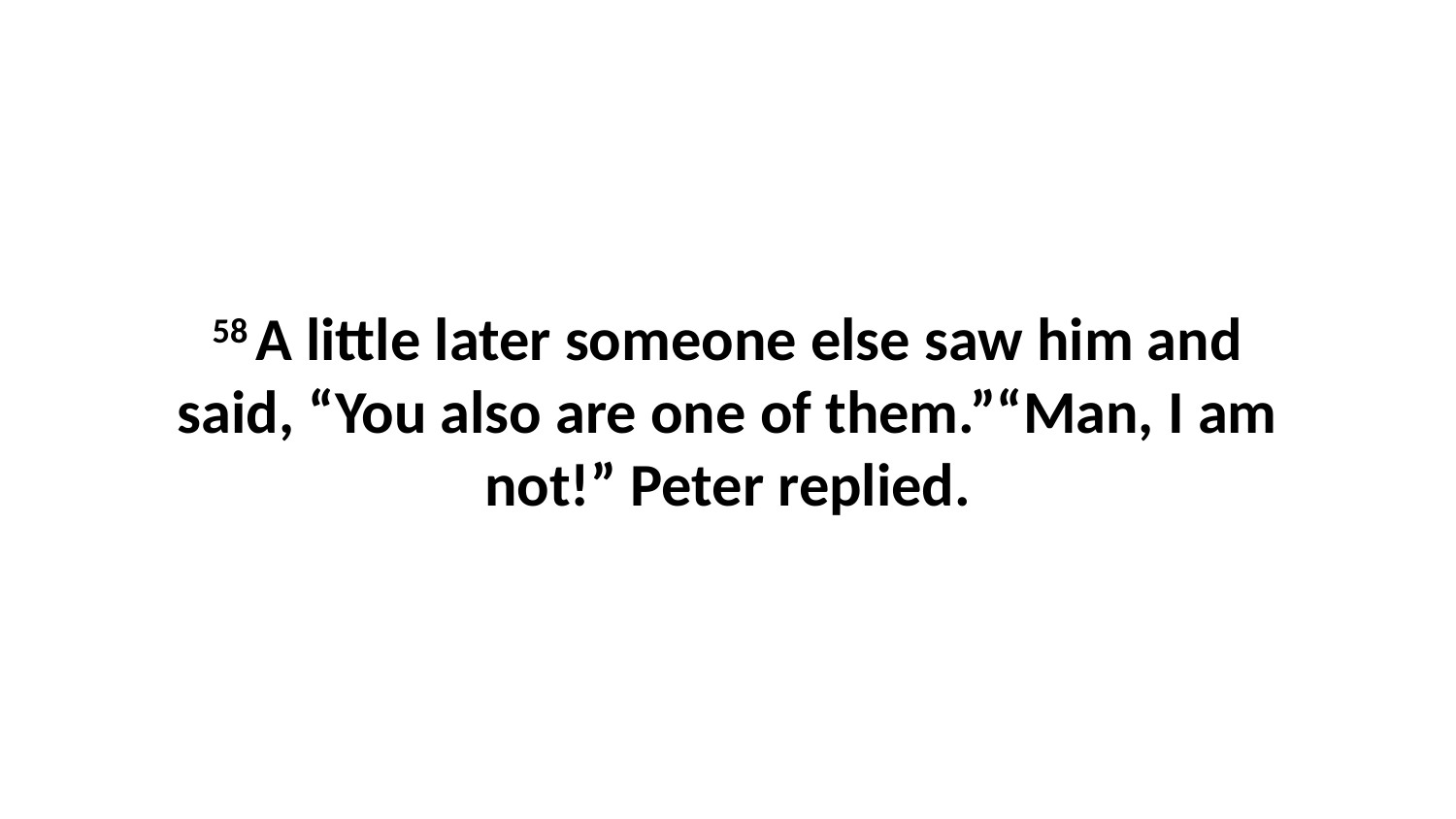

58 A little later someone else saw him and said, “You also are one of them.”“Man, I am not!” Peter replied.